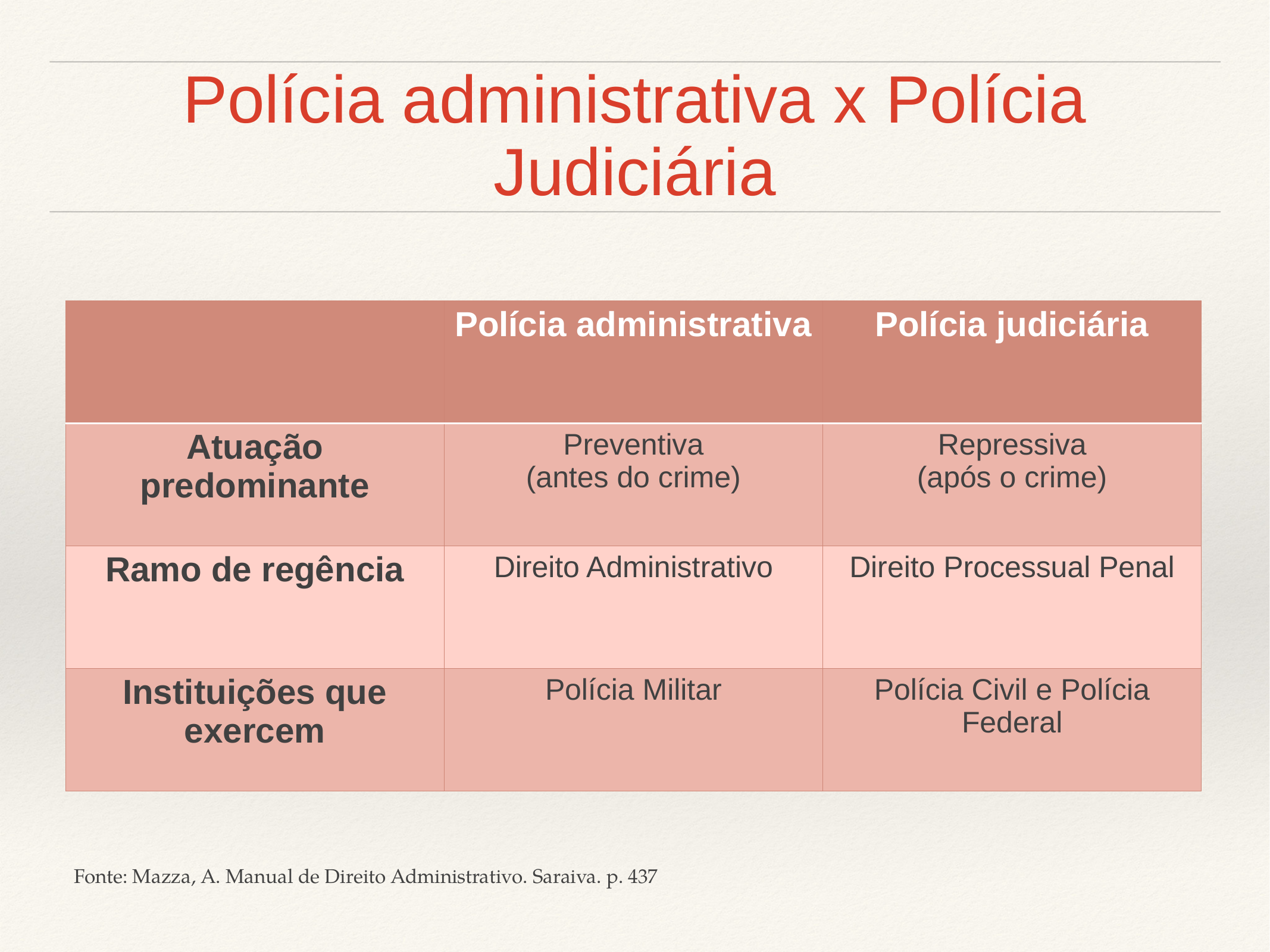

# Polícia administrativa x Polícia Judiciária

     Fonte: Mazza, A. Manual de Direito Administrativo. Saraiva. p. 437
|  | Polícia administrativa | Polícia judiciária |
| --- | --- | --- |
| Atuação predominante | Preventiva (antes do crime) | Repressiva (após o crime) |
| Ramo de regência | Direito Administrativo | Direito Processual Penal |
| Instituições que exercem | Polícia Militar | Polícia Civil e Polícia Federal |